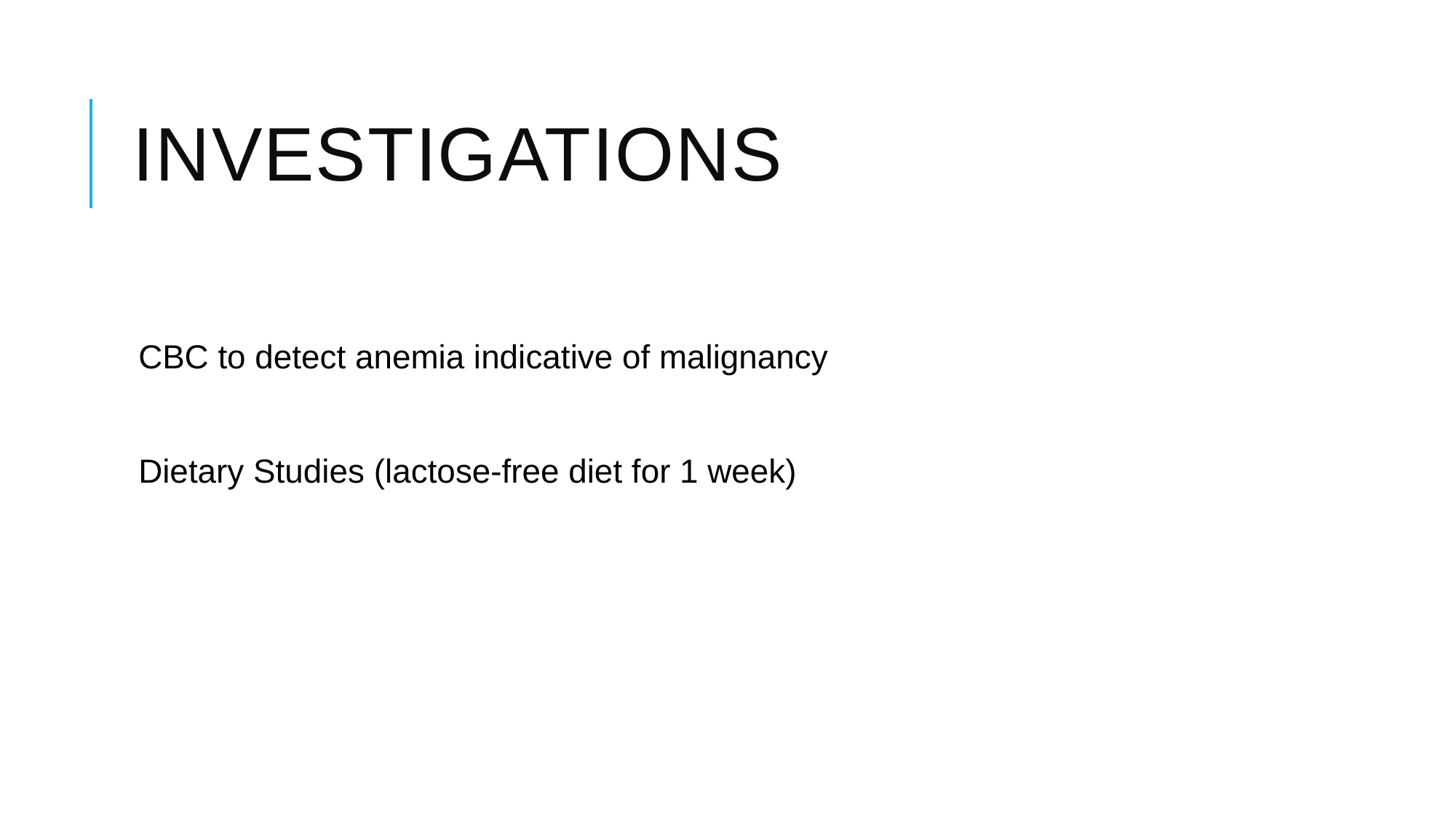

# investigations

CBC to detect anemia indicative of malignancy

Dietary Studies (lactose-free diet for 1 week)